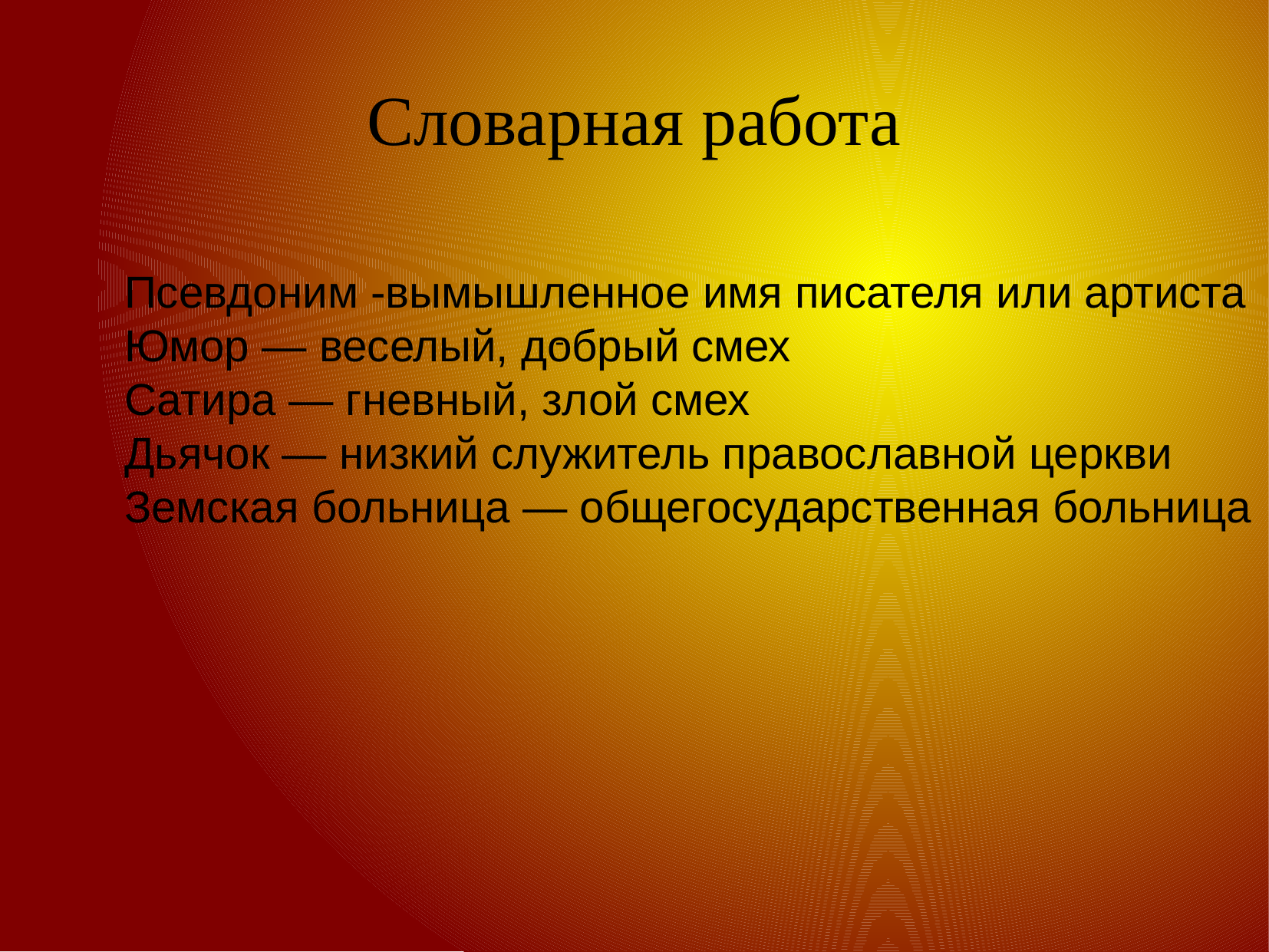

Словарная работа
Псевдоним -вымышленное имя писателя или артиста
Юмор — веселый, добрый смех
Сатира — гневный, злой смех
Дьячок — низкий служитель православной церкви
Земская больница — общегосударственная больница
-